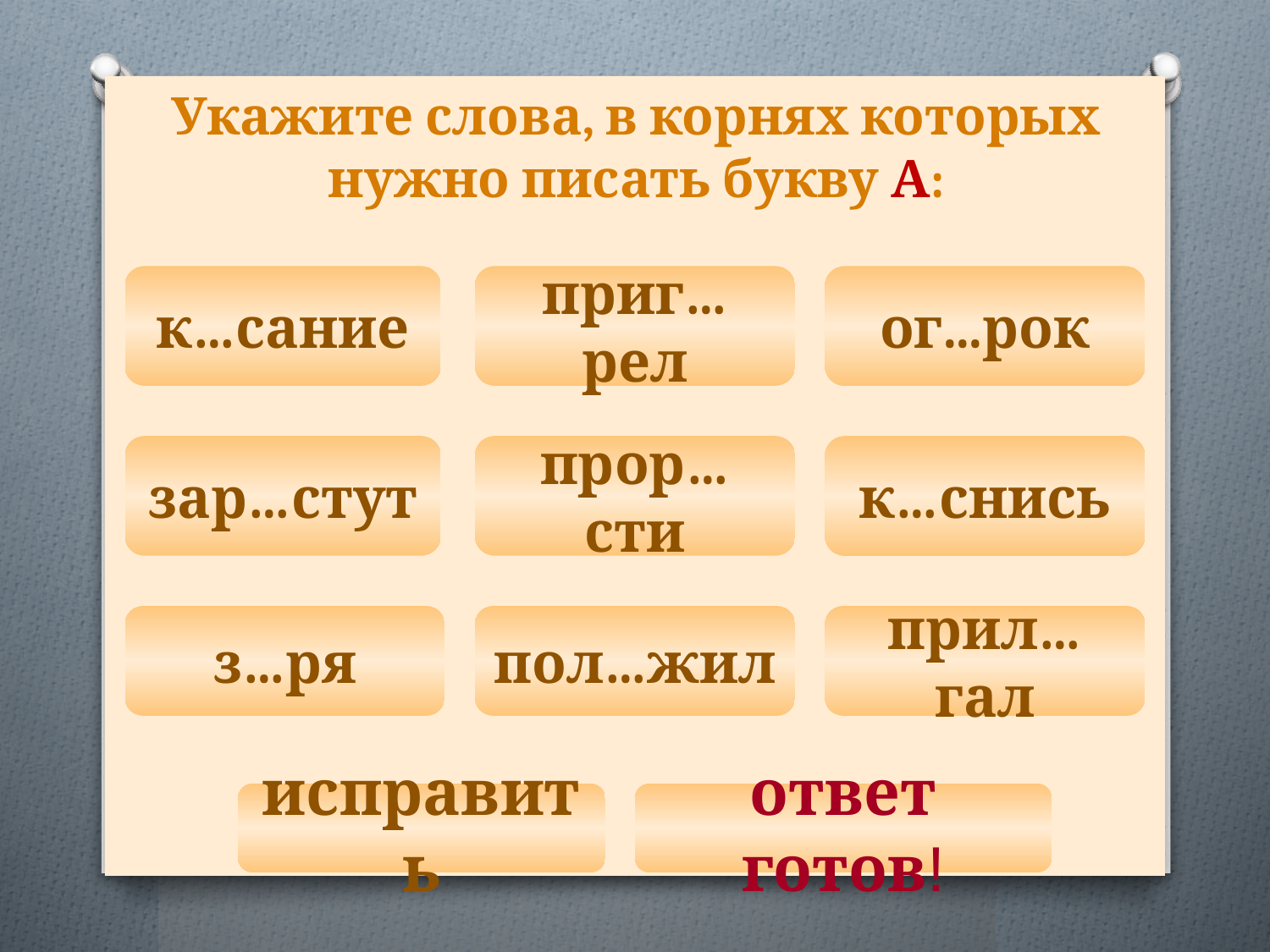

# Укажите слова, в корнях которых нужно писать букву А:

к…сание
приг…рел
ог...рок
зар…стут
прор…сти
к…снись
з…ря
пол…жил
прил…гал
исправить
ответ готов!